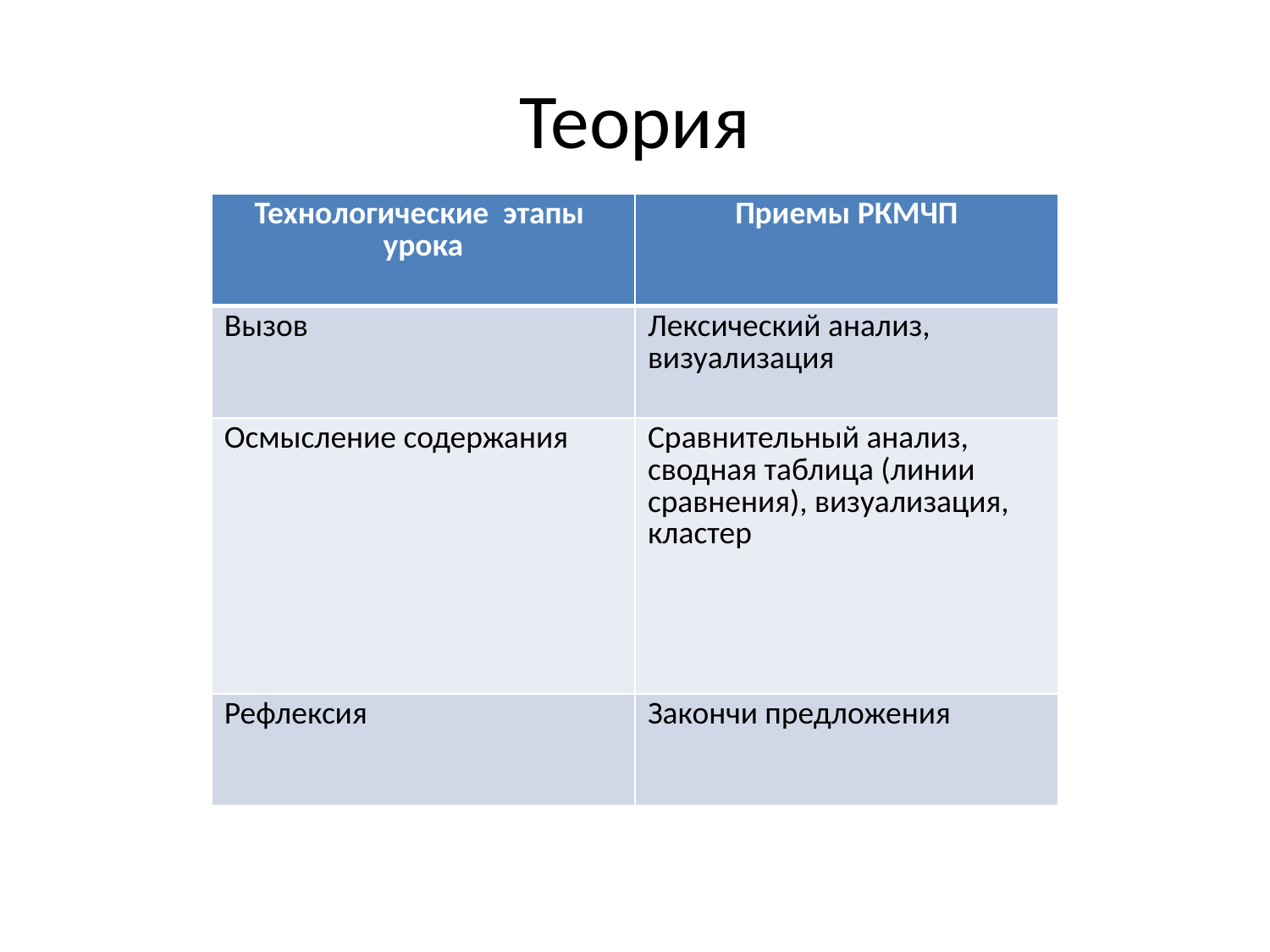

# Теория

| Технологические этапы урока | Приемы РКМЧП |
| --- | --- |
| Вызов | Лексический анализ, визуализация |
| Осмысление содержания | Сравнительный анализ, сводная таблица (линии сравнения), визуализация, кластер |
| Рефлексия | Закончи предложения |